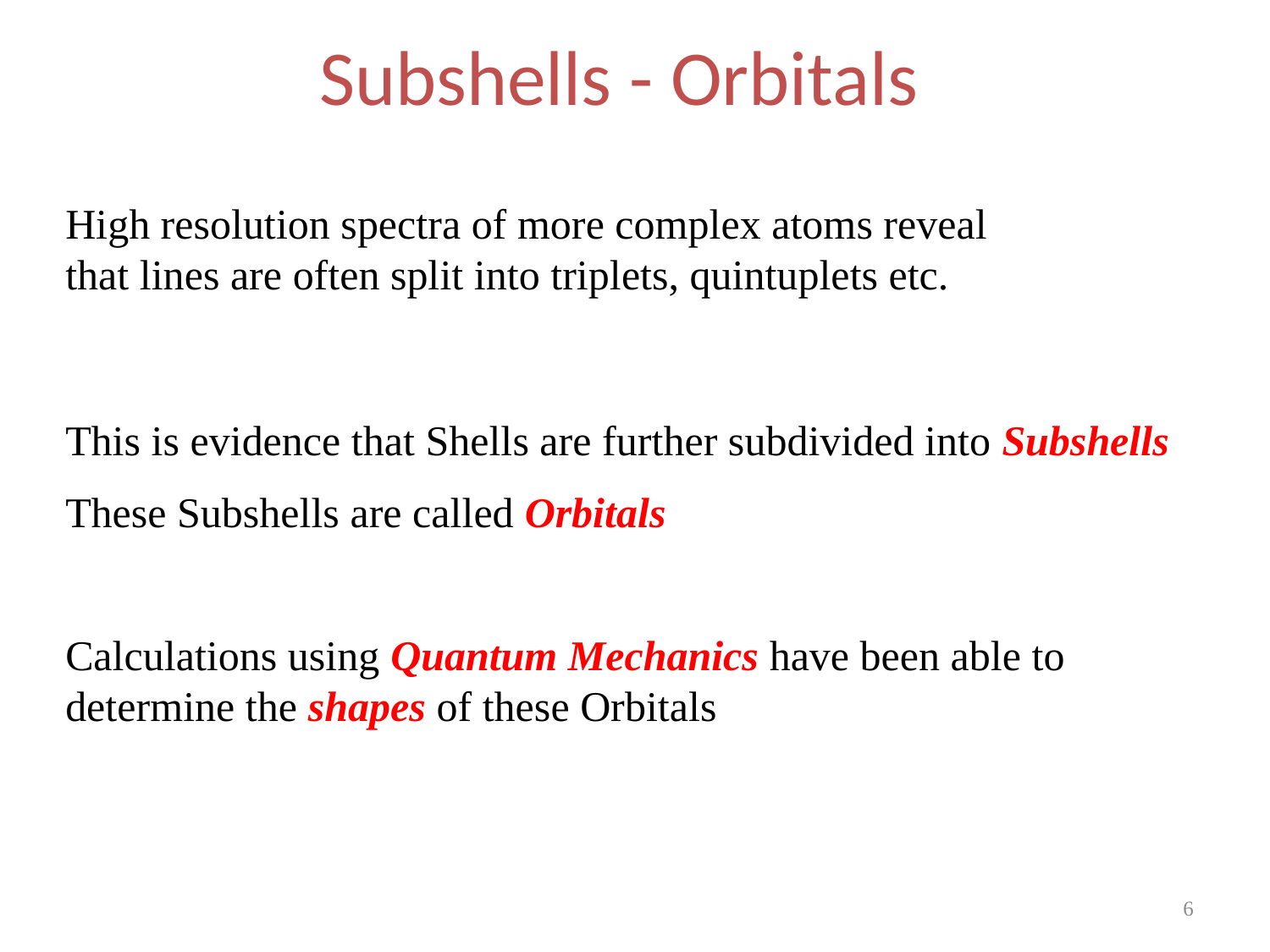

Subshells - Orbitals
High resolution spectra of more complex atoms reveal that lines are often split into triplets, quintuplets etc.
This is evidence that Shells are further subdivided into Subshells
These Subshells are called Orbitals

Calculations using Quantum Mechanics have been able to determine the shapes of these Orbitals

6